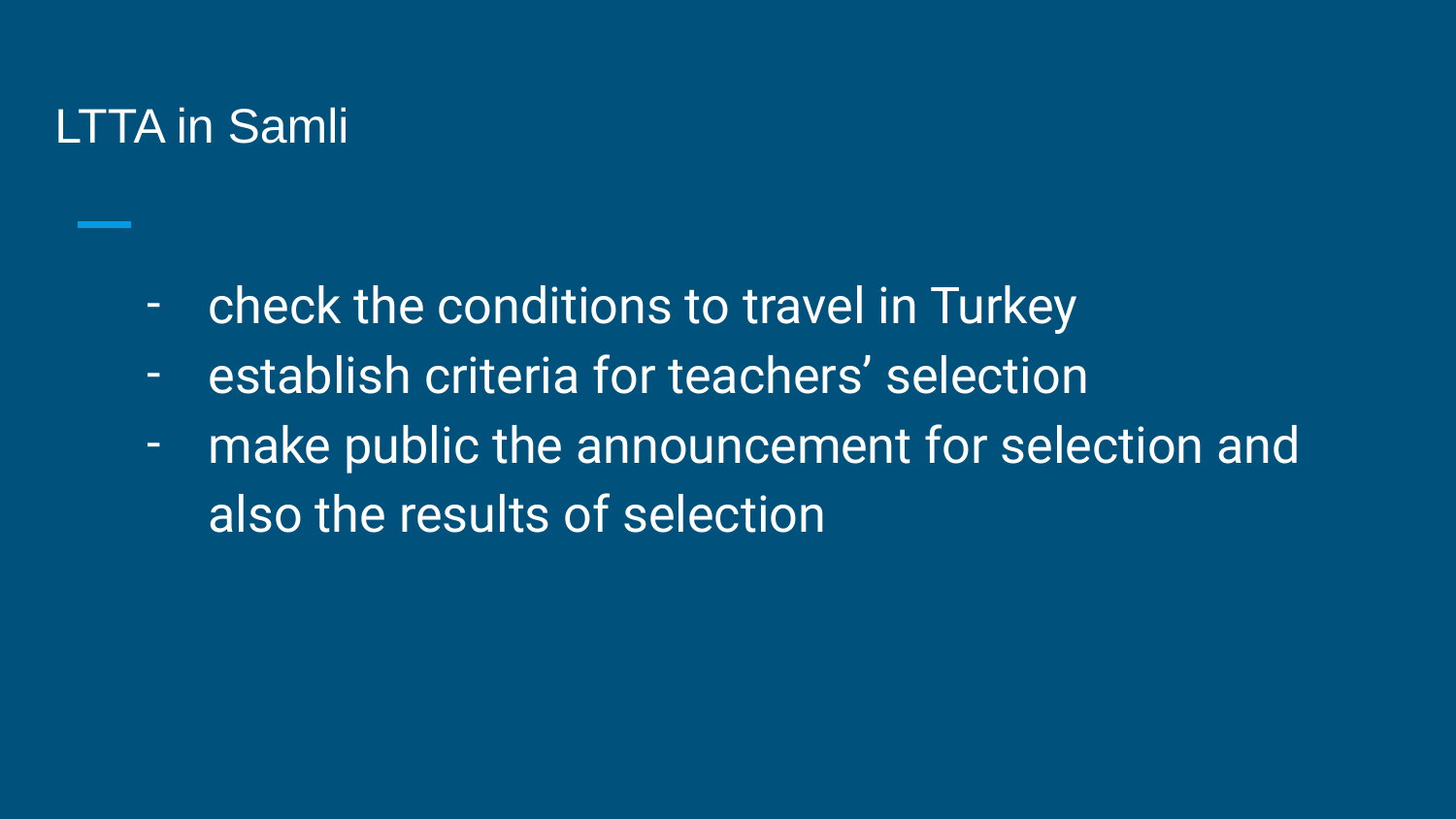

# LTTA in Samli
check the conditions to travel in Turkey
establish criteria for teachers’ selection
make public the announcement for selection and also the results of selection